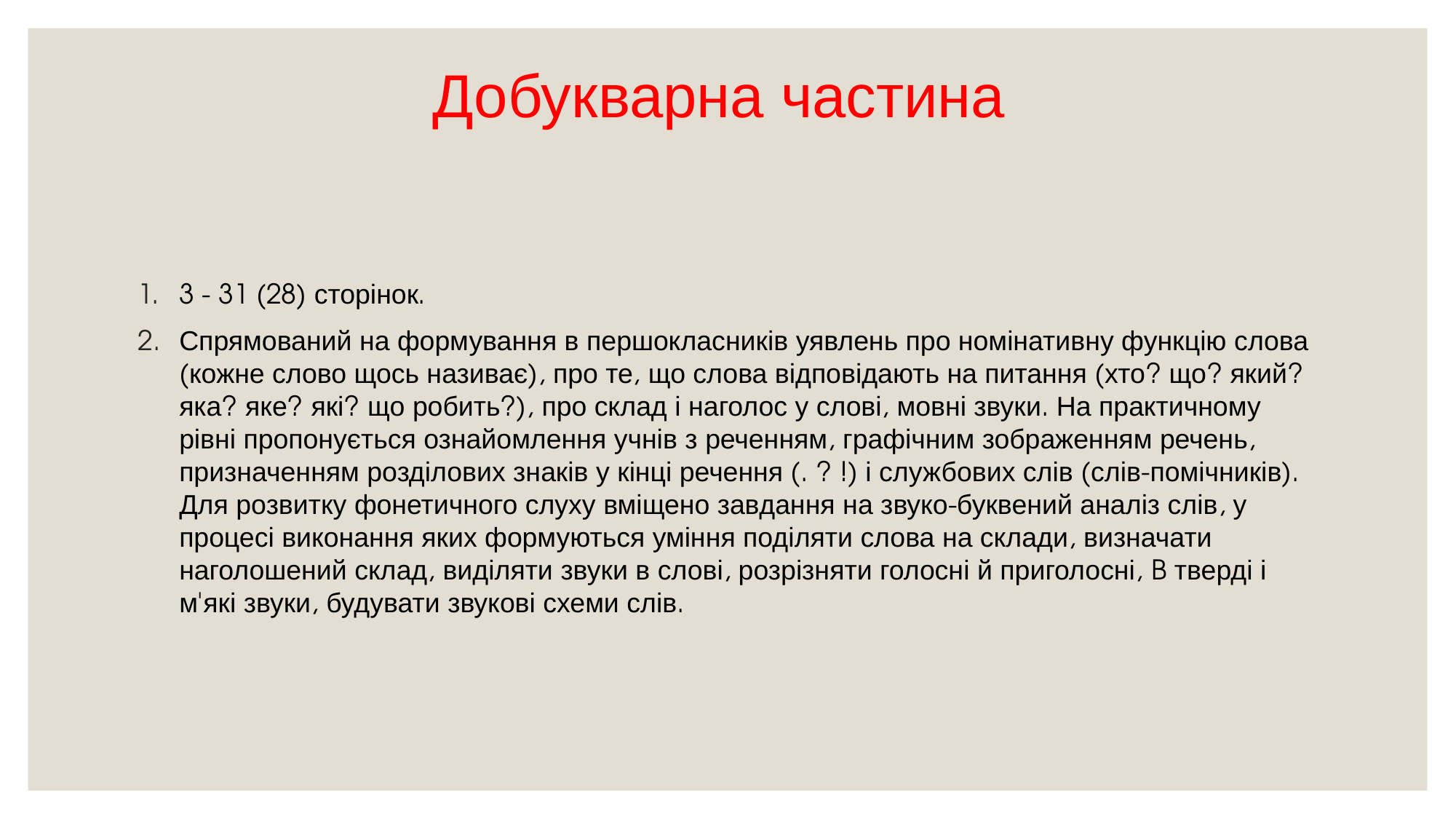

# Добукварна частина
3 - 31 (28) сторінок.
Спрямований на формування в першокласників уявлень про номінативну функцію слова (кожне слово щось називає), про те, що слова відповідають на питання (хто? що? який? яка? яке? які? що робить?), про склад і наголос у слові, мовні звуки. На практичному рівні пропонується ознайомлення учнів з реченням, графічним зображенням речень, призначенням розділових знаків у кінці речення (. ? !) і службових слів (слів-помічників). Для розвитку фонетичного слуху вміщено завдання на звуко-буквений аналіз слів, у процесі виконання яких формуються уміння поділяти слова на склади, визначати наголошений склад, виділяти звуки в слові, розрізняти голосні й приголосні, B тверді і м'які звуки, будувати звукові схеми слів.